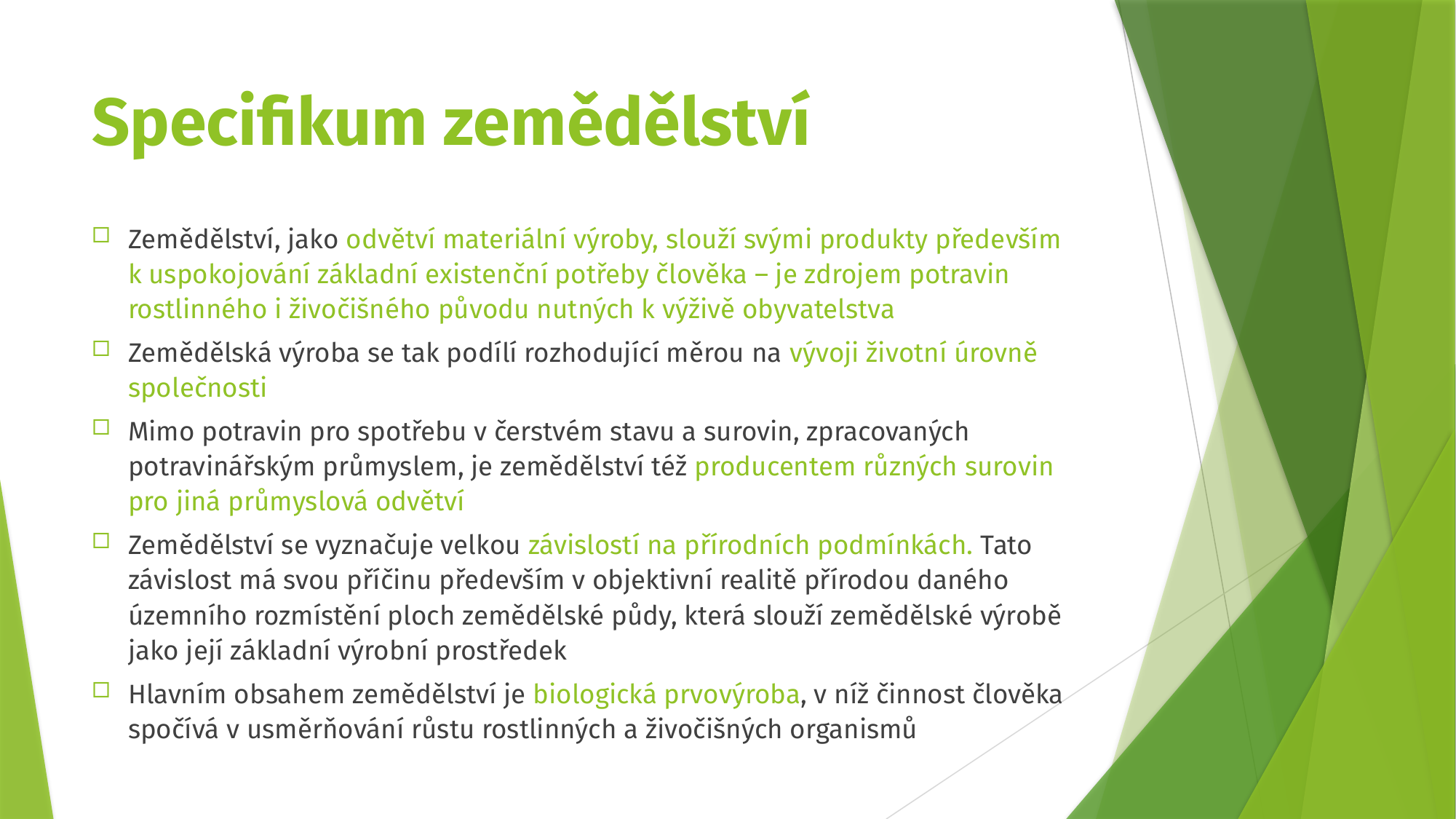

# Specifikum zemědělství
Zemědělství, jako odvětví materiální výroby, slouží svými produkty především k uspokojování základní existenční potřeby člověka – je zdrojem potravin rostlinného i živočišného původu nutných k výživě obyvatelstva
Zemědělská výroba se tak podílí rozhodující měrou na vývoji životní úrovně společnosti
Mimo potravin pro spotřebu v čerstvém stavu a surovin, zpracovaných potravinářským průmyslem, je zemědělství též producentem různých surovin pro jiná průmyslová odvětví
Zemědělství se vyznačuje velkou závislostí na přírodních podmínkách. Tato závislost má svou příčinu především v objektivní realitě přírodou daného územního rozmístění ploch zemědělské půdy, která slouží zemědělské výrobě jako její základní výrobní prostředek
Hlavním obsahem zemědělství je biologická prvovýroba, v níž činnost člověka spočívá v usměrňování růstu rostlinných a živočišných organismů